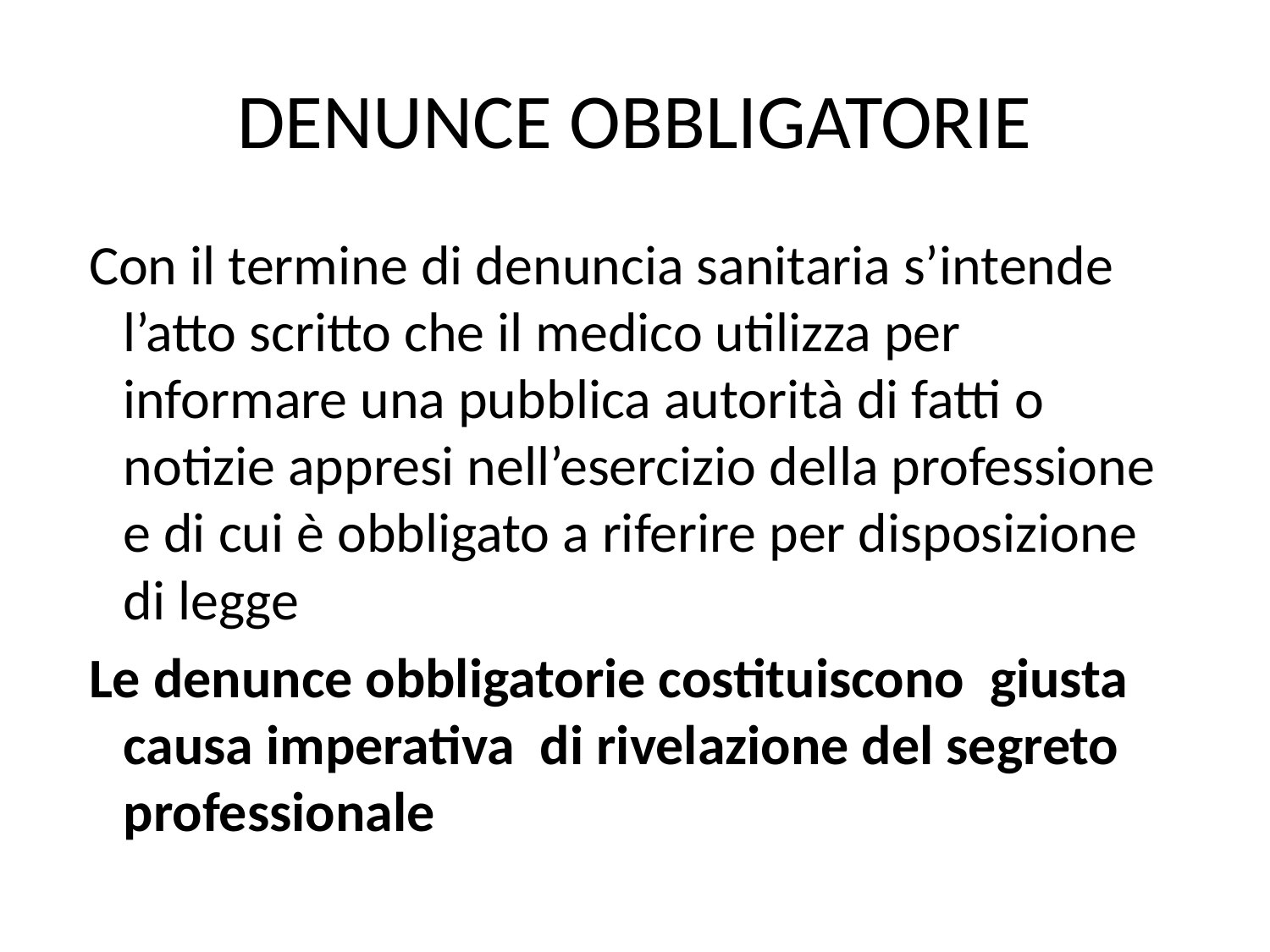

# DENUNCE OBBLIGATORIE
 Con il termine di denuncia sanitaria s’intende l’atto scritto che il medico utilizza per informare una pubblica autorità di fatti o notizie appresi nell’esercizio della professione e di cui è obbligato a riferire per disposizione di legge
 Le denunce obbligatorie costituiscono  giusta causa imperativa  di rivelazione del segreto professionale